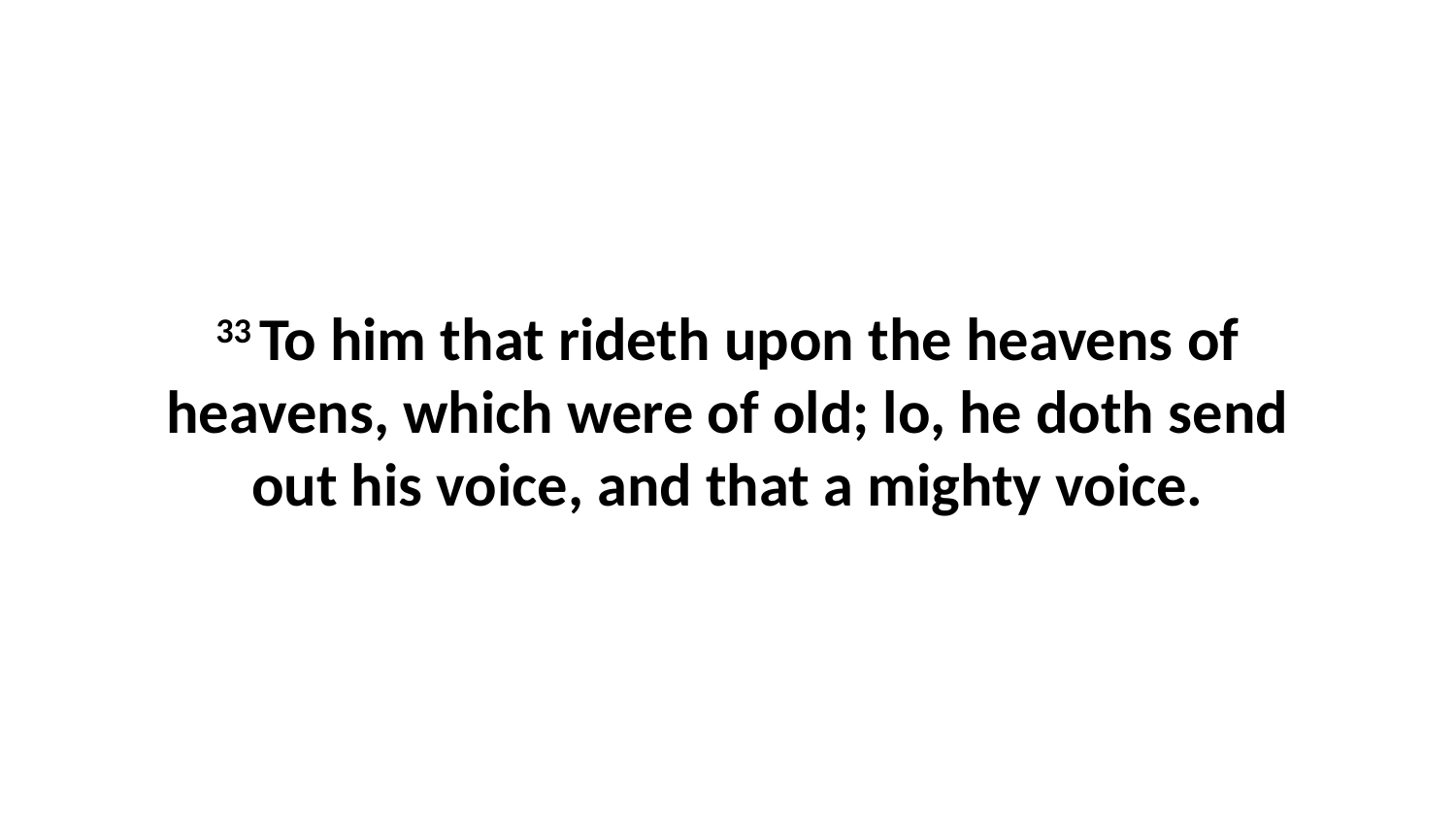

33 To him that rideth upon the heavens of heavens, which were of old; lo, he doth send out his voice, and that a mighty voice.